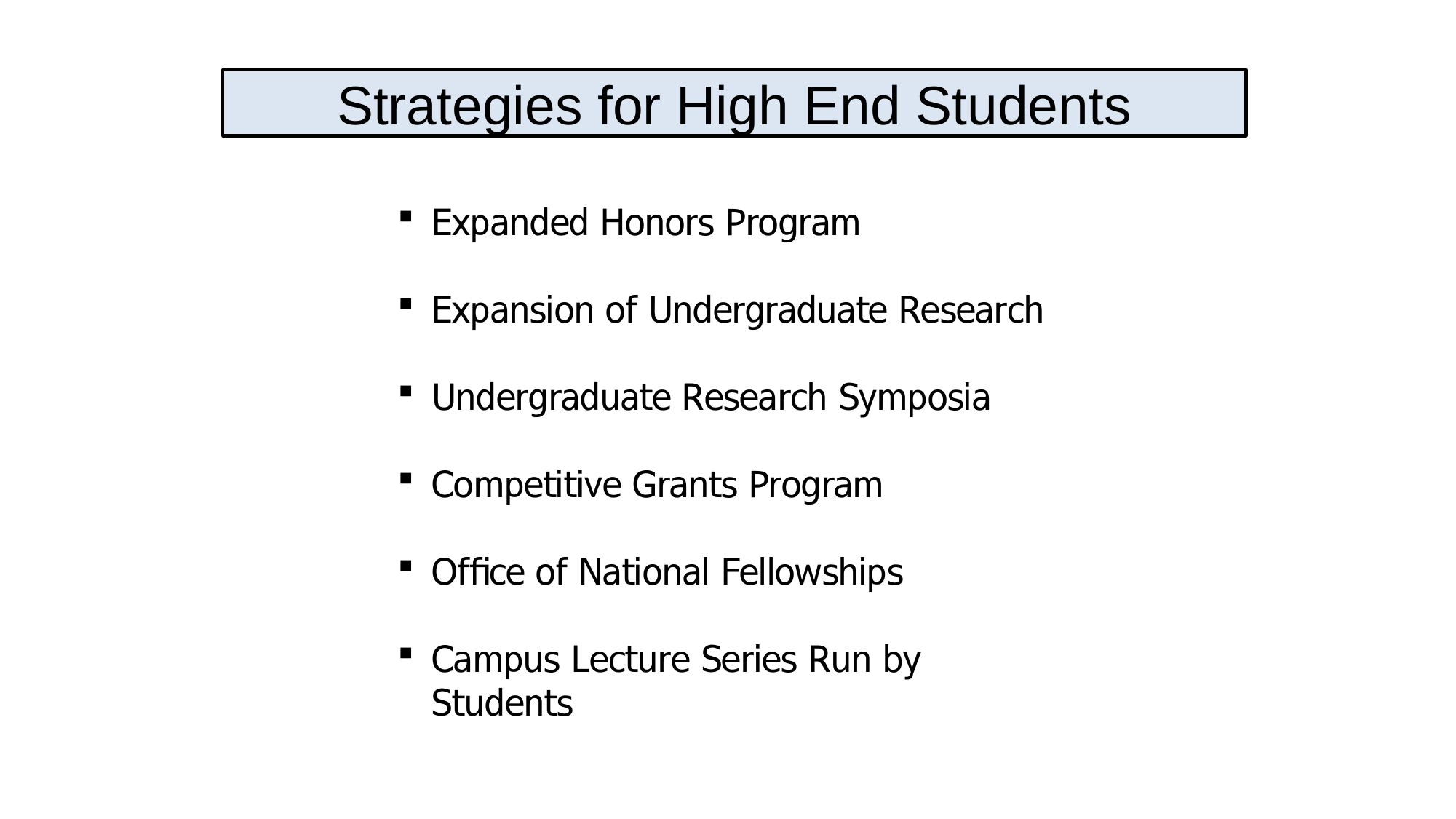

Strategies for High End Students
Expanded Honors Program

Expansion of Undergraduate Research

Undergraduate Research Symposia

Competitive Grants Program

Office of National Fellowships

Campus Lecture Series Run by Students